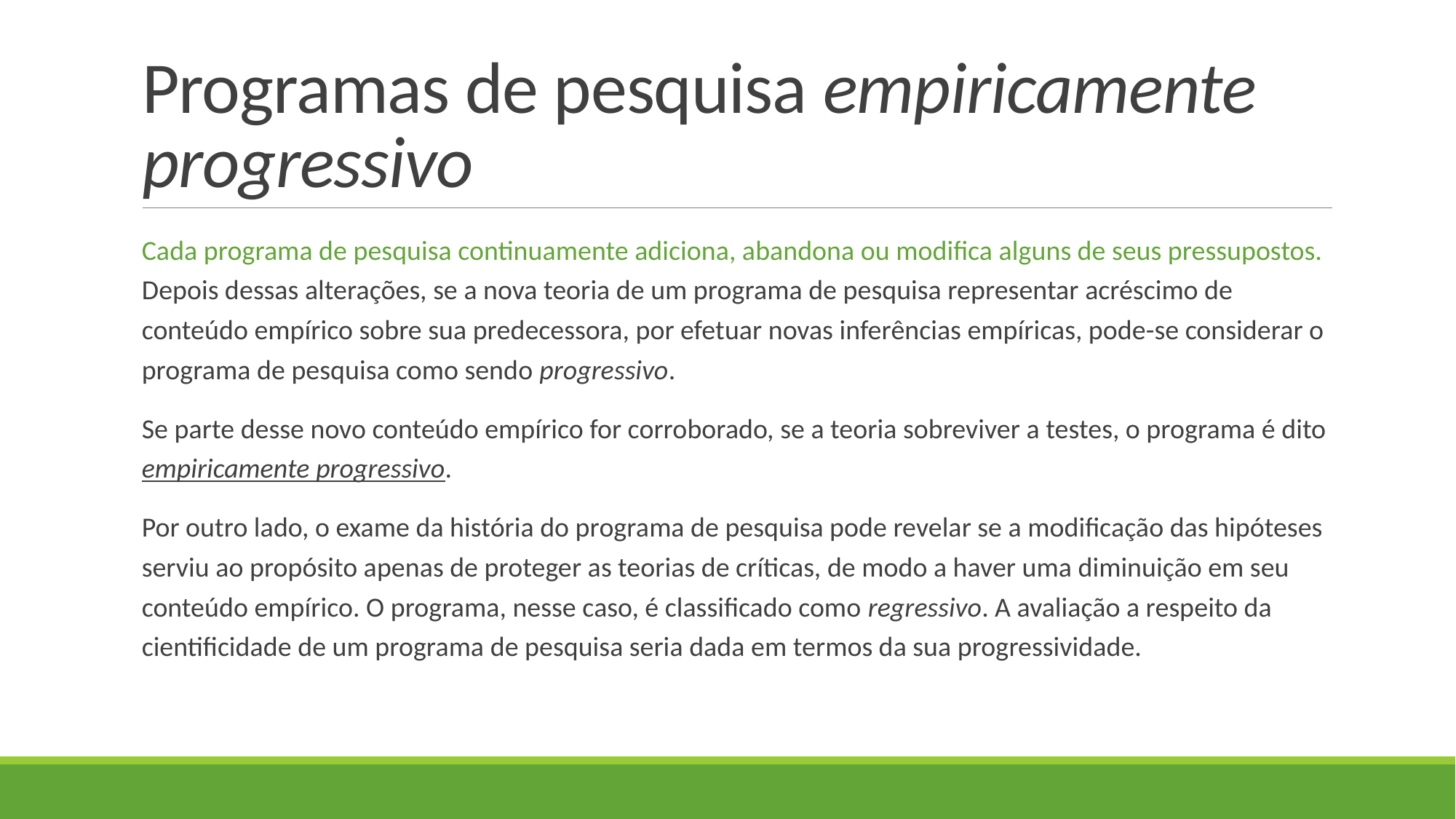

# Programas de pesquisa empiricamente progressivo
Cada programa de pesquisa continuamente adiciona, abandona ou modifica alguns de seus pressupostos. Depois dessas alterações, se a nova teoria de um programa de pesquisa representar acréscimo de conteúdo empírico sobre sua predecessora, por efetuar novas inferências empíricas, pode-se considerar o programa de pesquisa como sendo progressivo.
Se parte desse novo conteúdo empírico for corroborado, se a teoria sobreviver a testes, o programa é dito empiricamente progressivo.
Por outro lado, o exame da história do programa de pesquisa pode revelar se a modificação das hipóteses serviu ao propósito apenas de proteger as teorias de críticas, de modo a haver uma diminuição em seu conteúdo empírico. O programa, nesse caso, é classificado como regressivo. A avaliação a respeito da cientificidade de um programa de pesquisa seria dada em termos da sua progressividade.